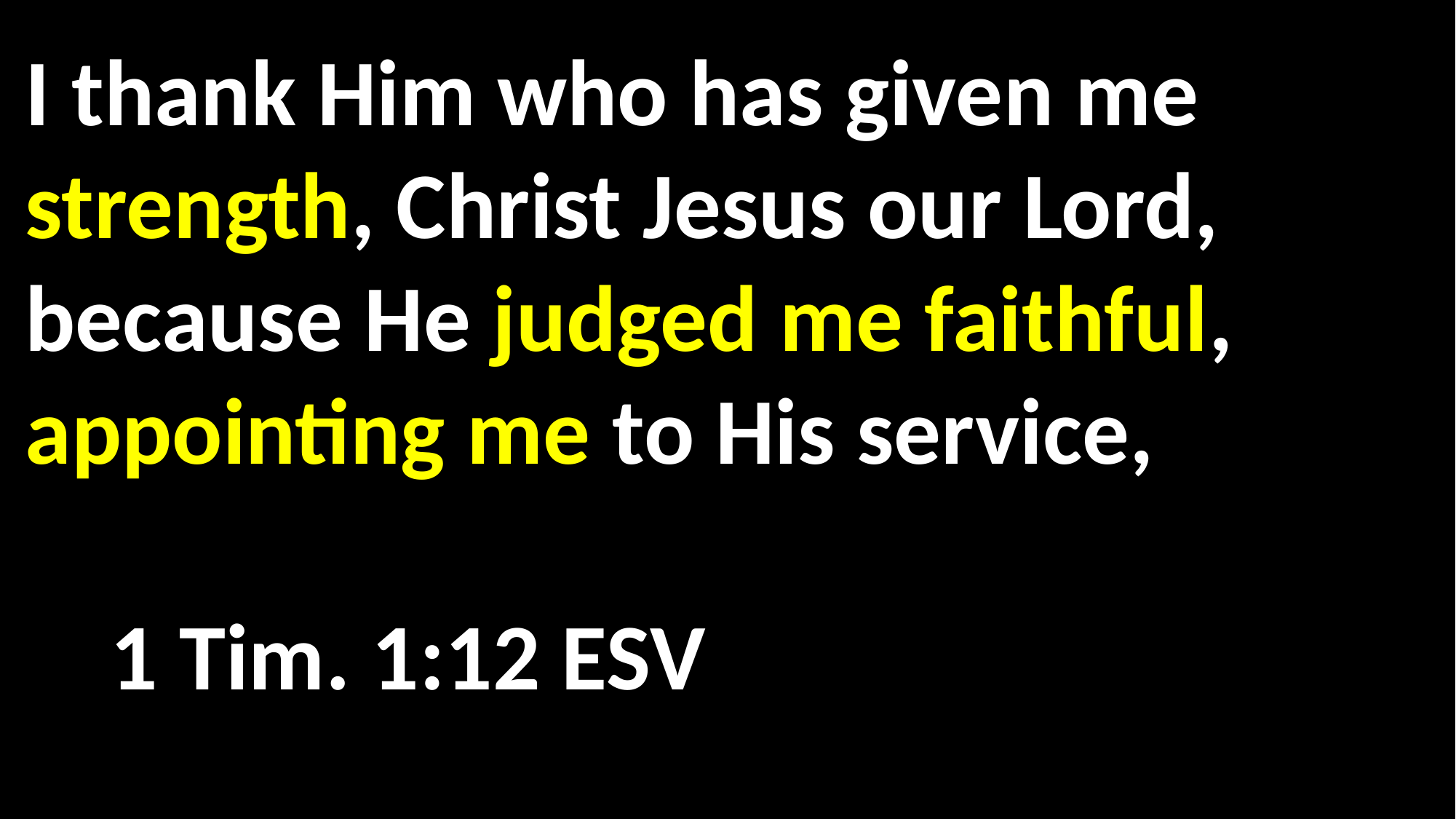

I thank Him who has given me strength, Christ Jesus our Lord, because He judged me faithful, appointing me to His service,														               1 Tim. 1:12 ESV